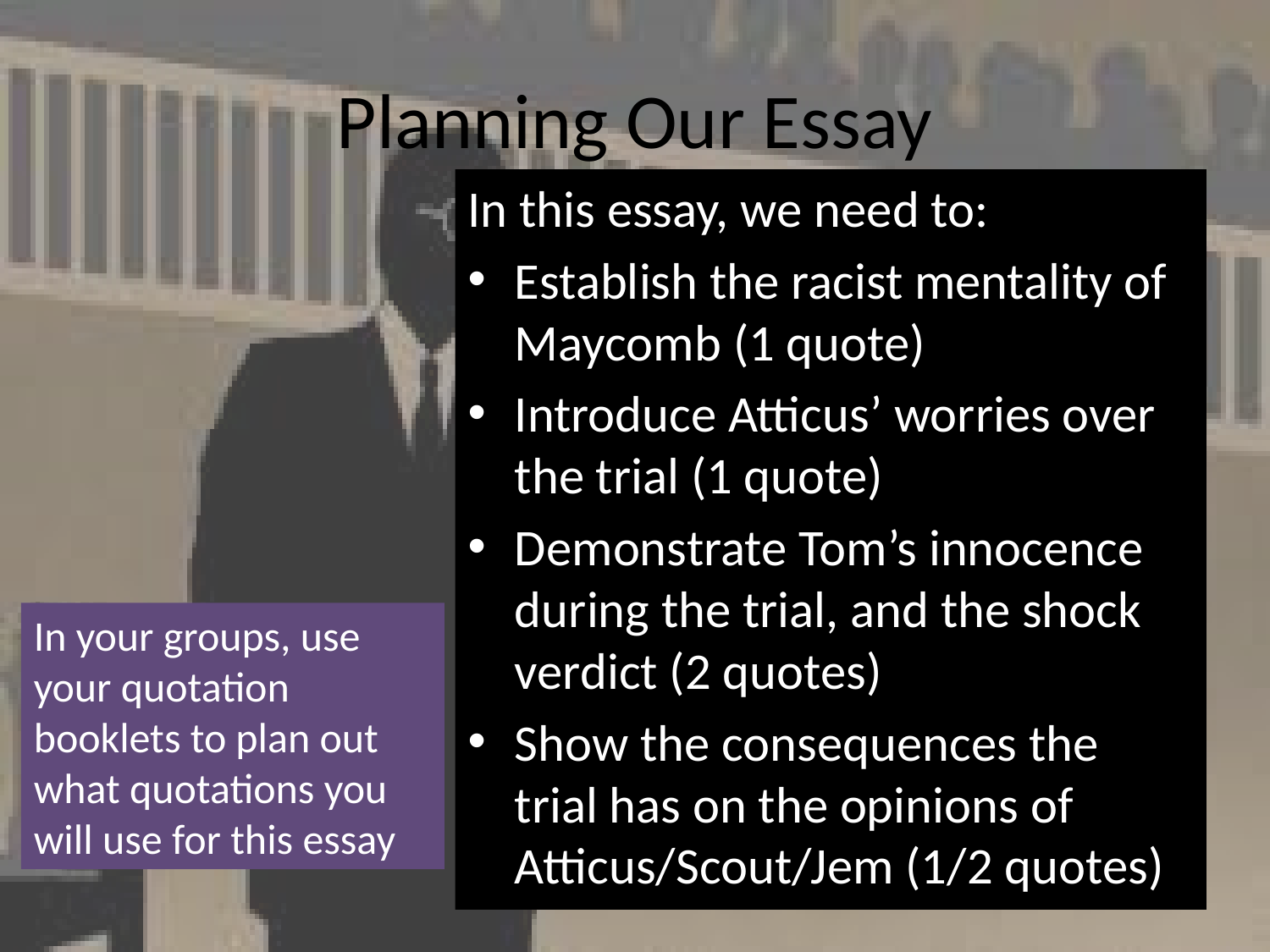

# Planning Our Essay
In this essay, we need to:
Establish the racist mentality of Maycomb (1 quote)
Introduce Atticus’ worries over the trial (1 quote)
Demonstrate Tom’s innocence during the trial, and the shock verdict (2 quotes)
Show the consequences the trial has on the opinions of Atticus/Scout/Jem (1/2 quotes)
In your groups, use your quotation booklets to plan out what quotations you will use for this essay